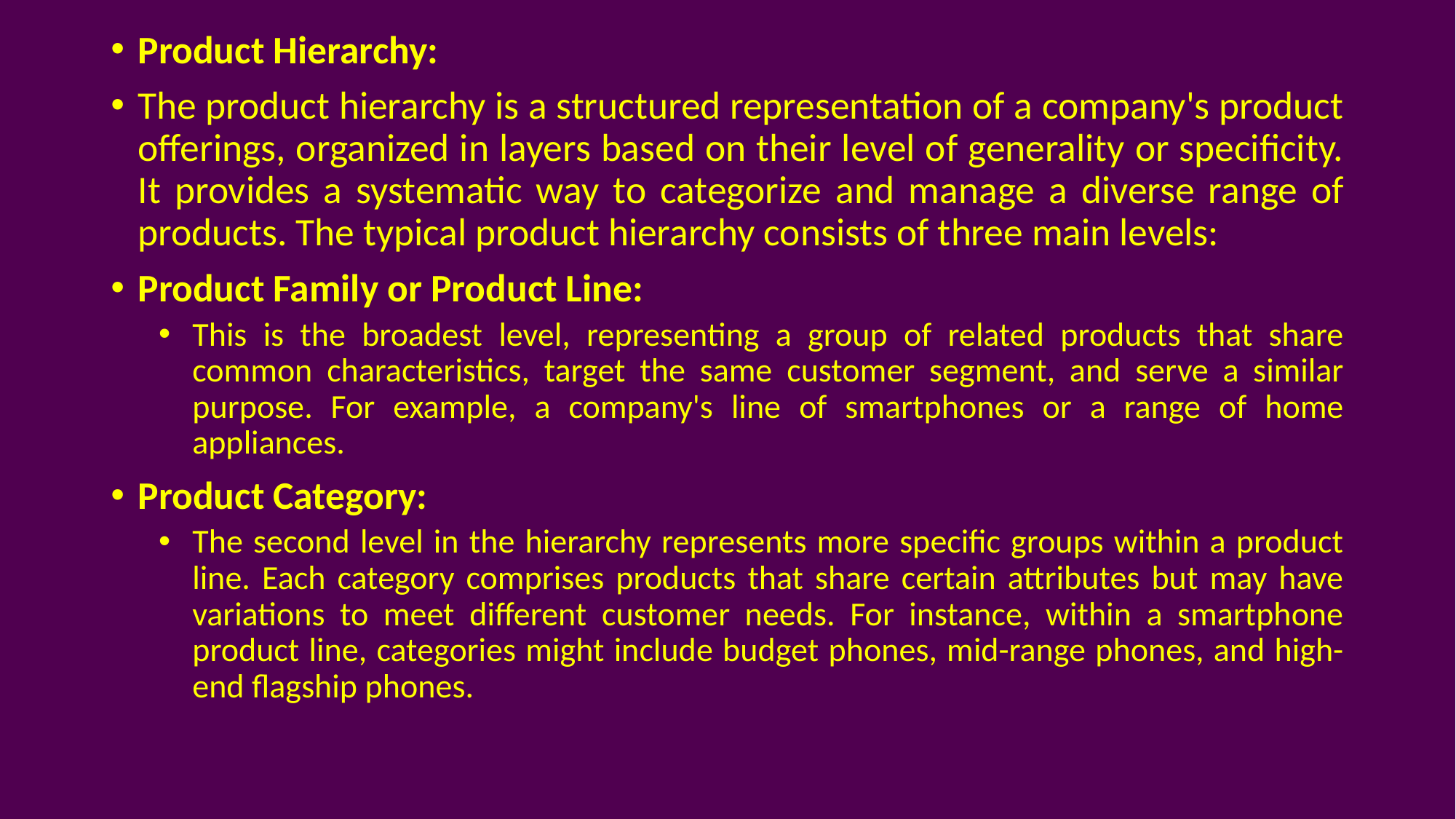

Product Hierarchy:
The product hierarchy is a structured representation of a company's product offerings, organized in layers based on their level of generality or specificity. It provides a systematic way to categorize and manage a diverse range of products. The typical product hierarchy consists of three main levels:
Product Family or Product Line:
This is the broadest level, representing a group of related products that share common characteristics, target the same customer segment, and serve a similar purpose. For example, a company's line of smartphones or a range of home appliances.
Product Category:
The second level in the hierarchy represents more specific groups within a product line. Each category comprises products that share certain attributes but may have variations to meet different customer needs. For instance, within a smartphone product line, categories might include budget phones, mid-range phones, and high-end flagship phones.